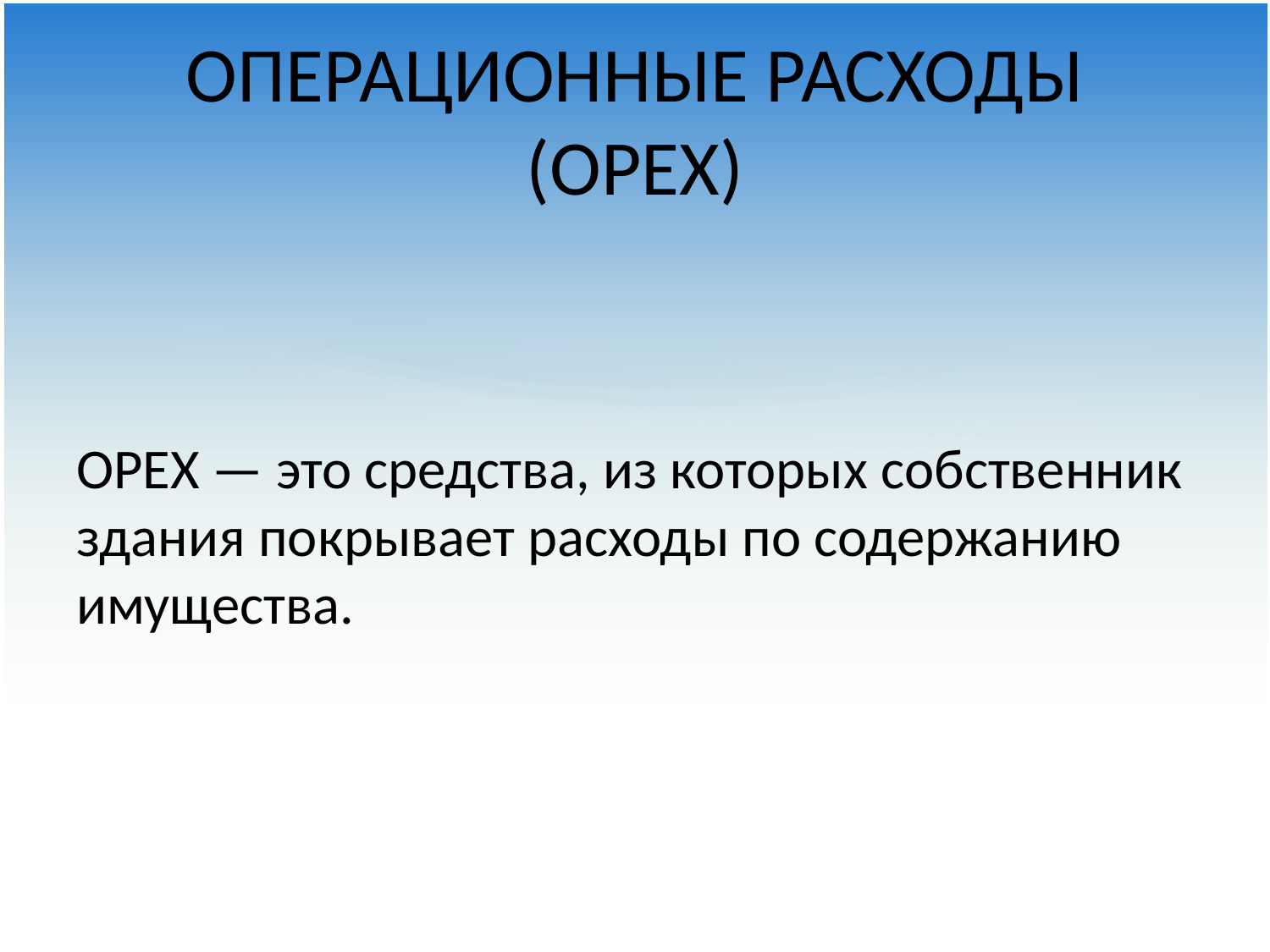

# ОПЕРАЦИОННЫЕ РАСХОДЫ (OPEX)

OPEX — это средства, из которых собственник здания покрывает расходы по содержанию имущества.